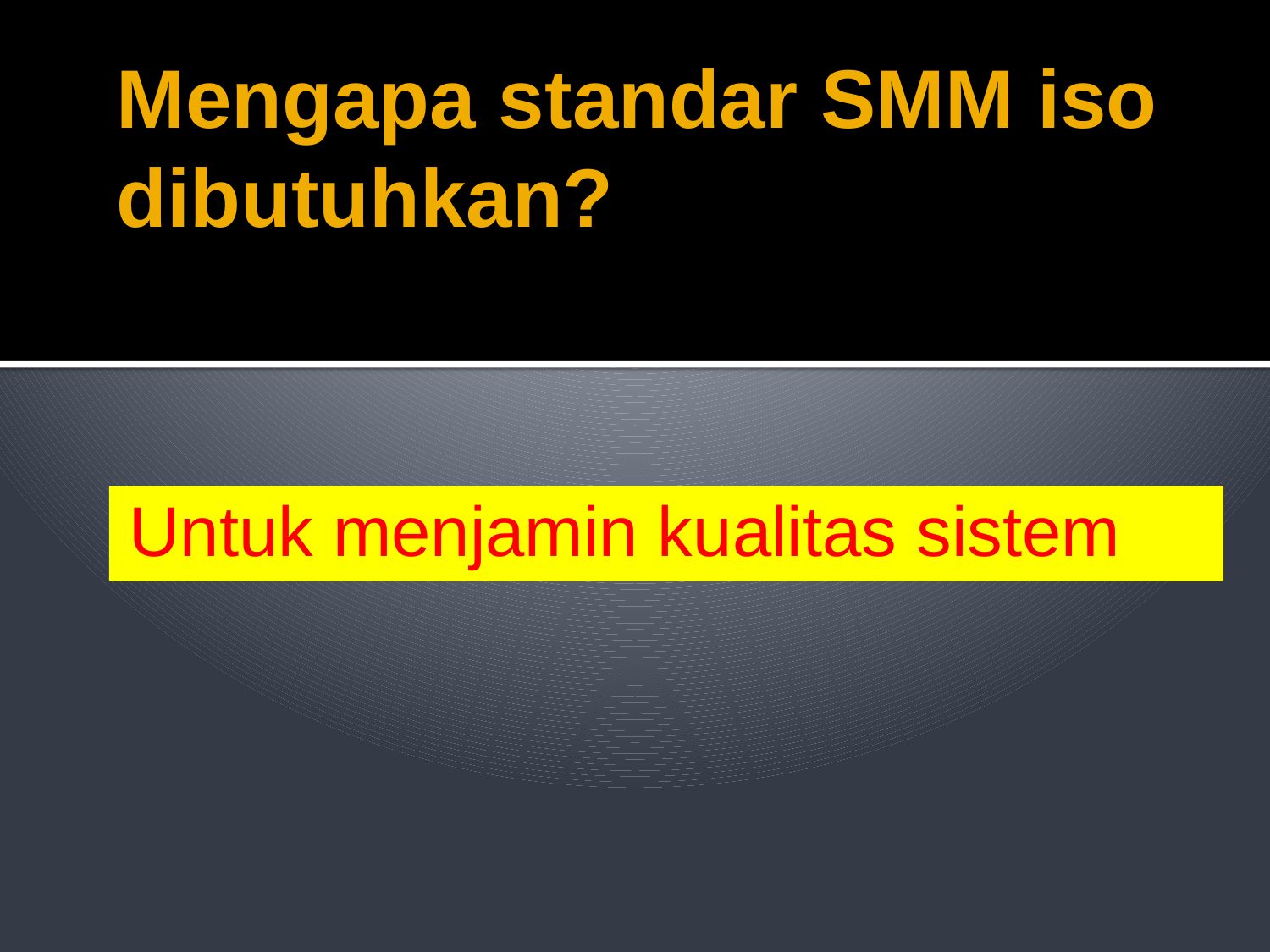

# Mengapa standar SMM iso dibutuhkan?
Untuk menjamin kualitas sistem